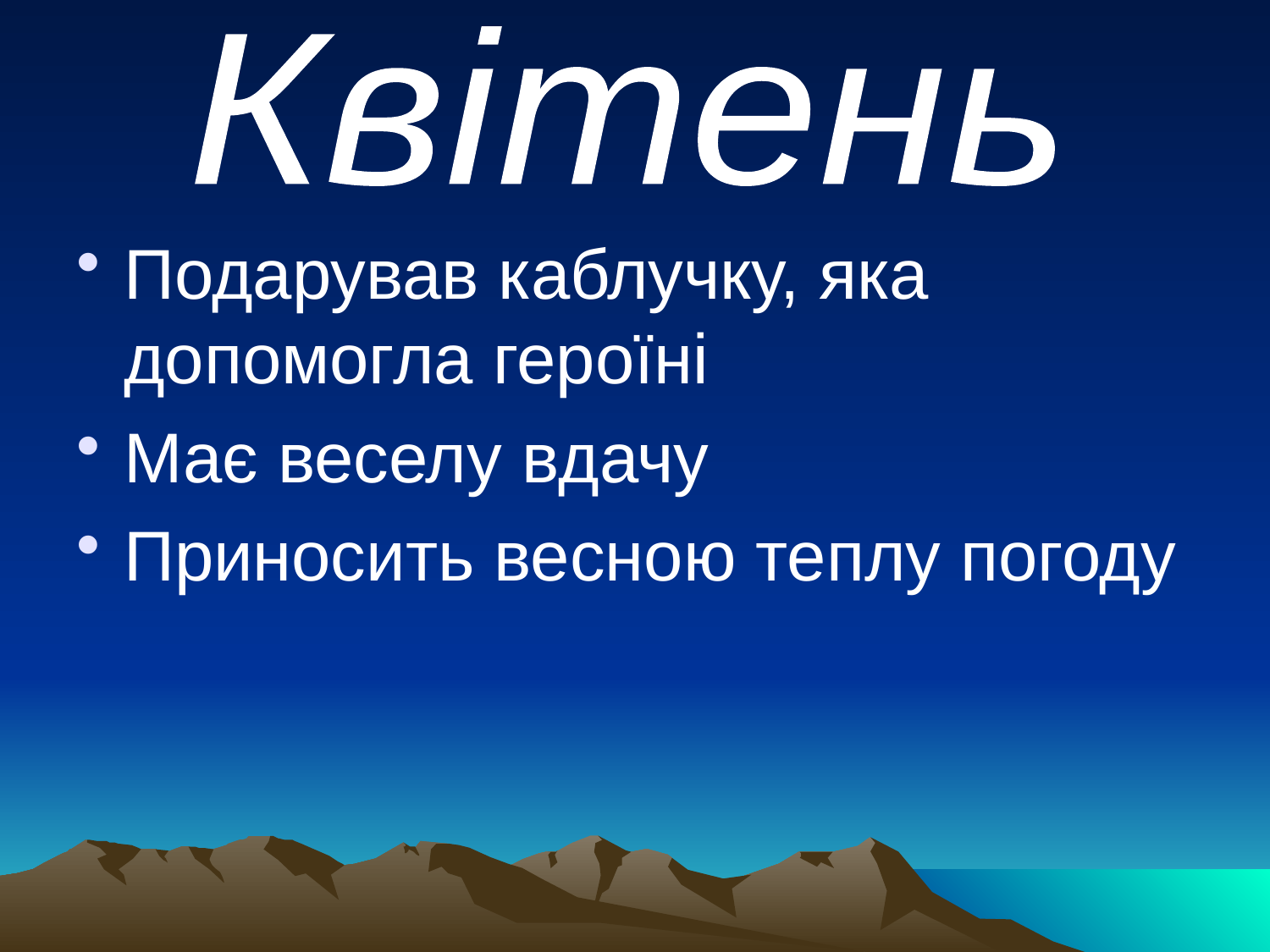

Квітень
#
Подарував каблучку, яка допомогла героїні
Має веселу вдачу
Приносить весною теплу погоду